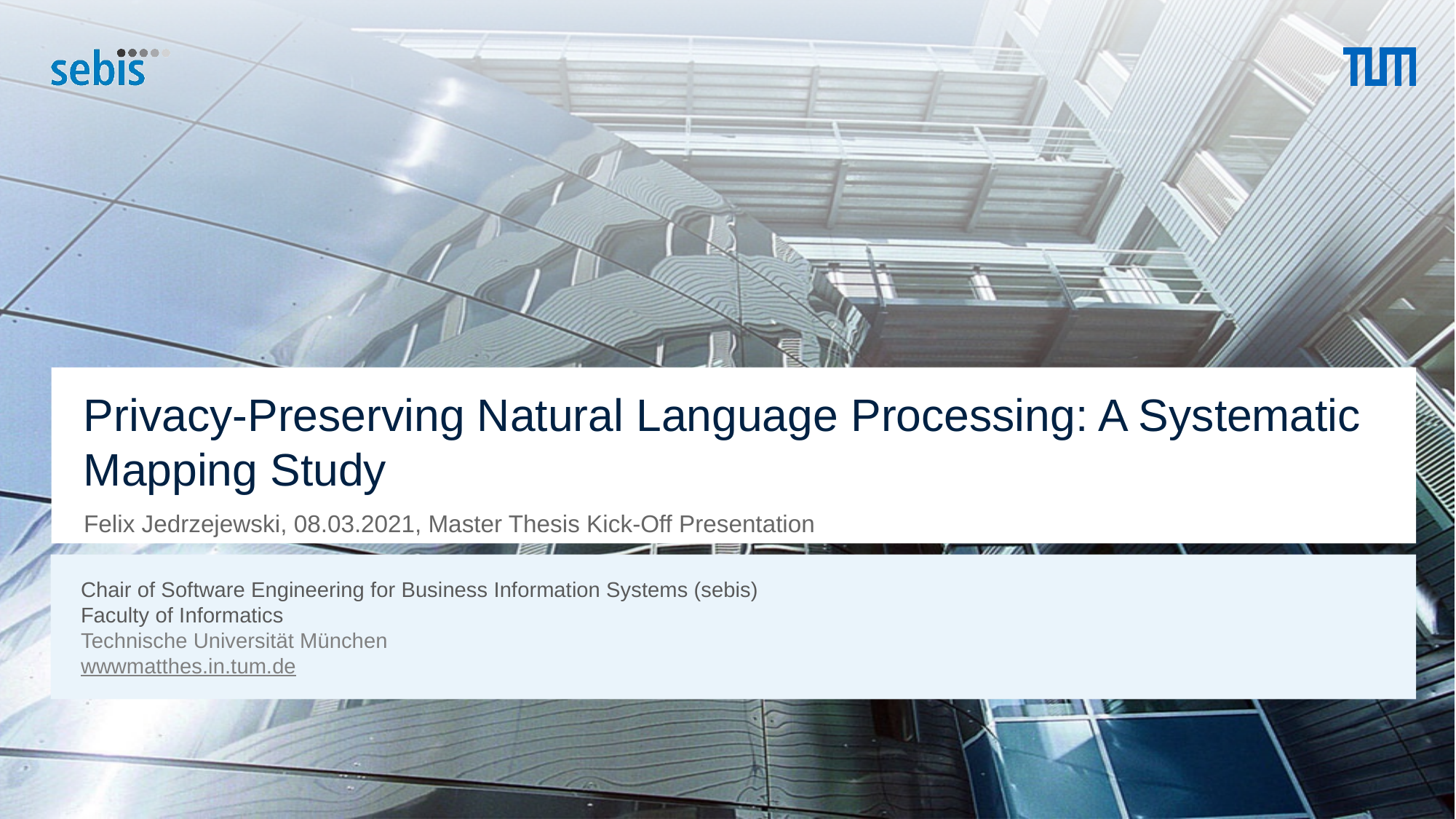

# Privacy-Preserving Natural Language Processing: A Systematic Mapping Study
Felix Jedrzejewski, 08.03.2021, Master Thesis Kick-Off Presentation